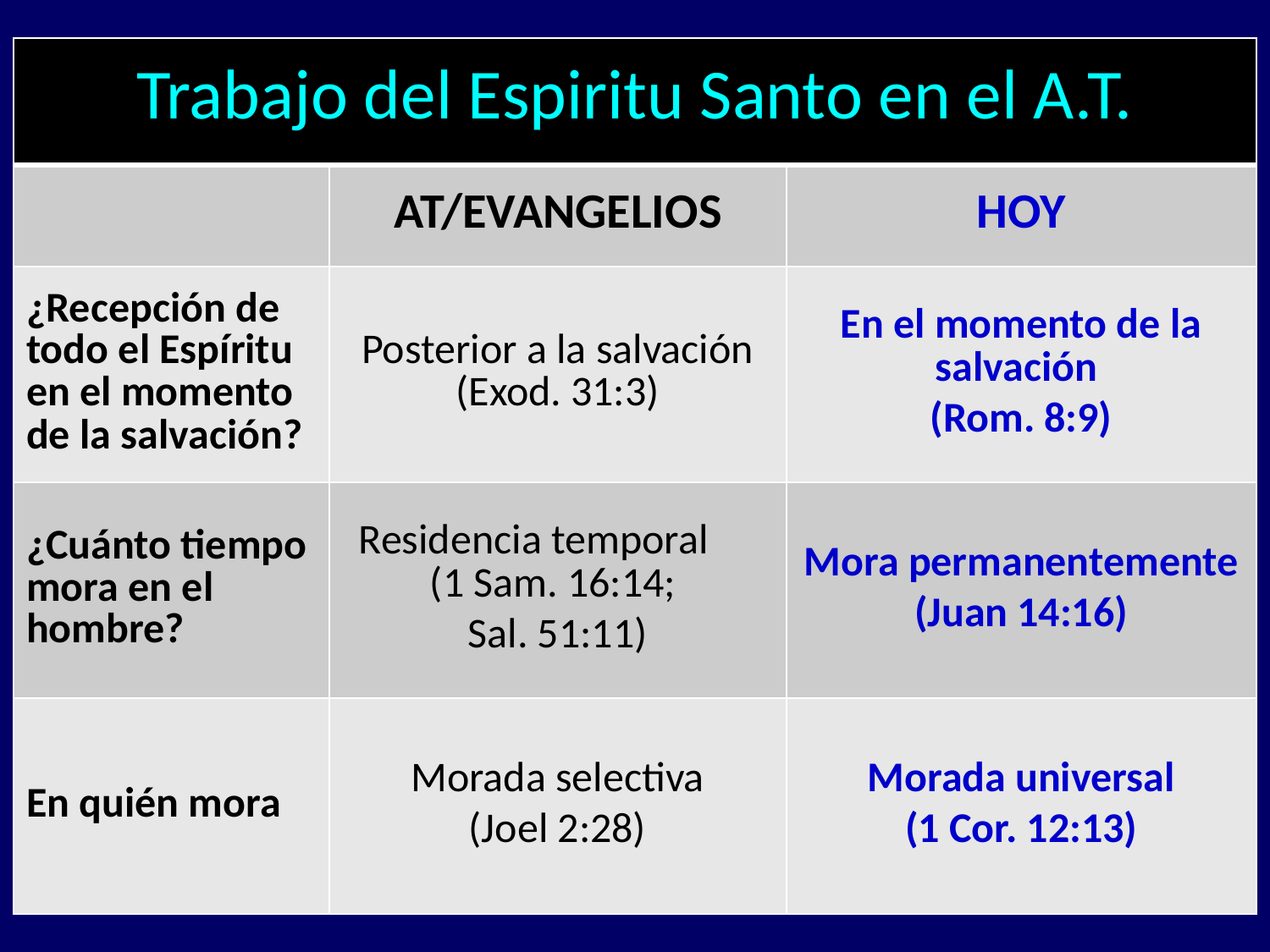

| Trabajo del Espiritu Santo en el A.T. |  |  |
| --- | --- | --- |
|  | AT/EVANGELIOS | HOY |
| ¿Recepción de todo el Espíritu en el momento de la salvación? | Posterior a la salvación (Exod. 31:3) | En el momento de la salvación (Rom. 8:9) |
| ¿Cuánto tiempo mora en el hombre? | Residencia temporal (1 Sam. 16:14; Sal. 51:11) | Mora permanentemente (Juan 14:16) |
| En quién mora | Morada selectiva (Joel 2:28) | Morada universal (1 Cor. 12:13) |